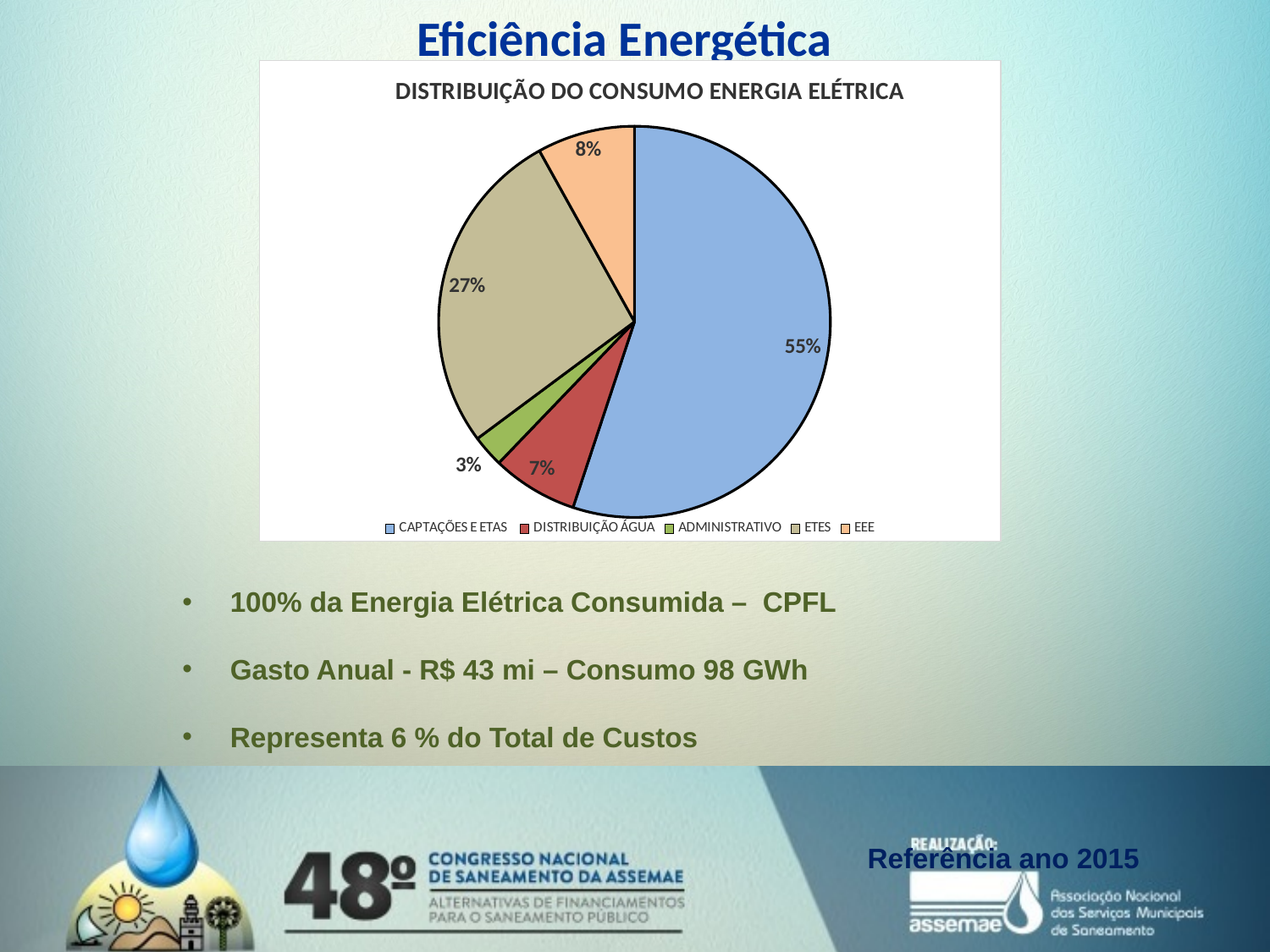

Eficiência Energética

### Chart: DISTRIBUIÇÃO DO CONSUMO ENERGIA ELÉTRICA

| Category | CONSUMO ENERGIA (%) |
|---|---|
| CAPTAÇÕES E ETAS  | 0.5508806682942493 |
| DISTRIBUIÇÃO ÁGUA | 0.07083917003481124 |
| ADMINISTRATIVO | 0.026411404630965186 |
| ETES | 0.2711920020795001 |
| EEE | 0.08067717289922069 |
100% da Energia Elétrica Consumida –  CPFL

Gasto Anual - R$ 43 mi – Consumo 98 GWh

Representa 6 % do Total de Custos
Referência ano 2015